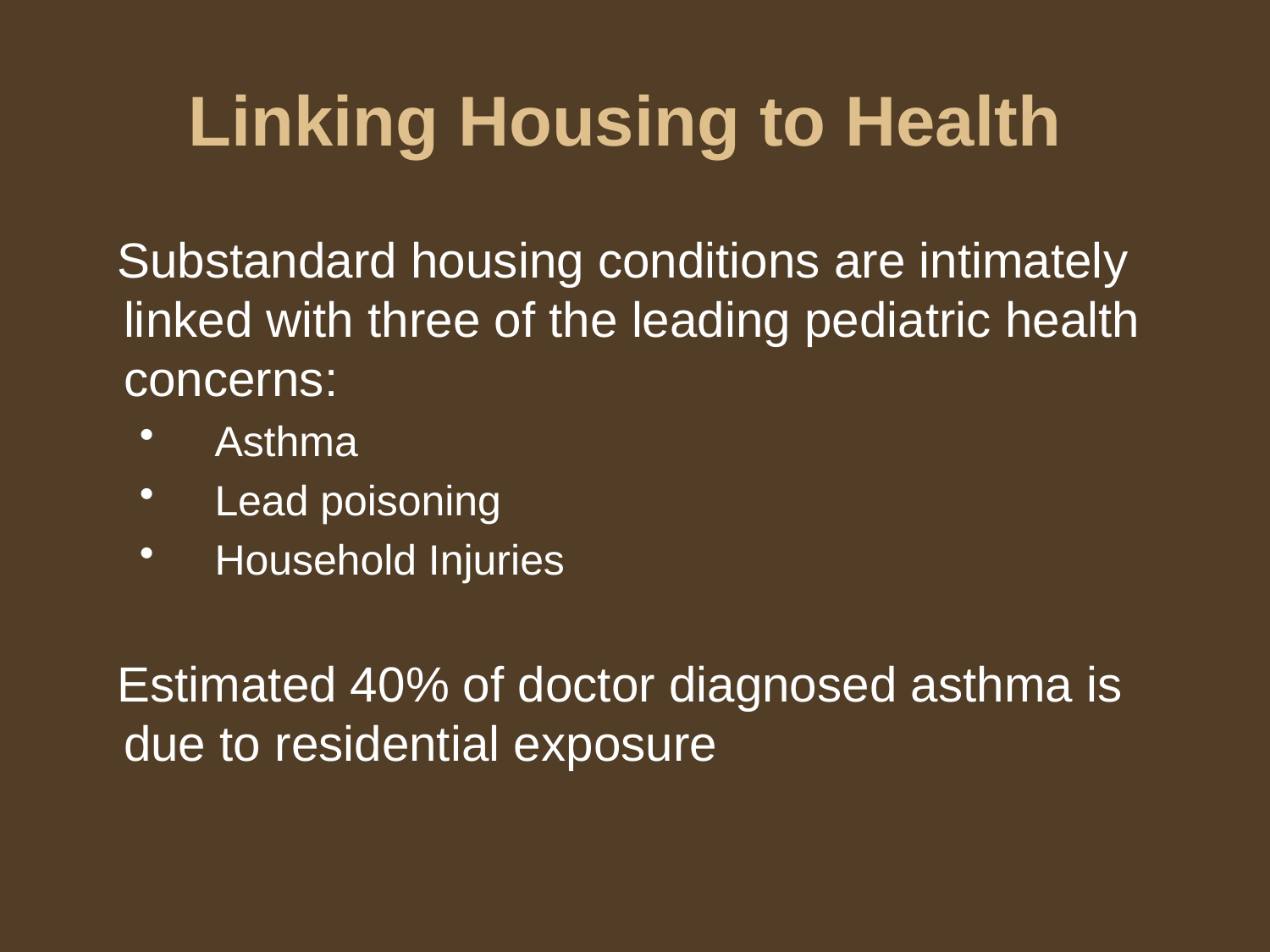

Linking Housing to Health
   Substandard housing conditions are intimately linked with three of the leading pediatric health concerns:
   Asthma
   Lead poisoning
   Household Injuries

   Estimated 40% of doctor diagnosed asthma is due to residential exposure